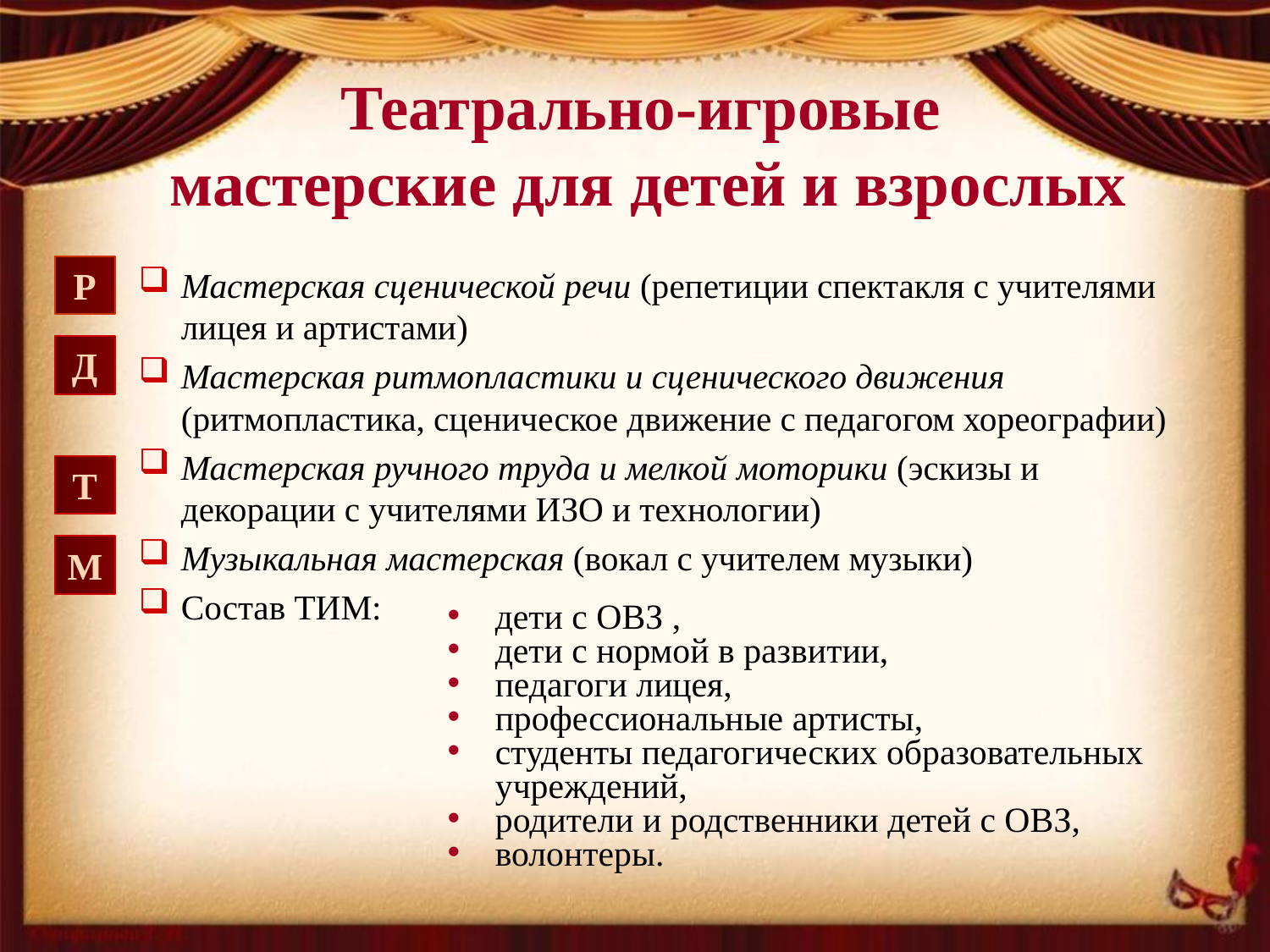

Театрально-игровые
 мастерские для детей и взрослых
Р
Мастерская сценической речи (репетиции спектакля с учителями лицея и артистами)
Мастерская ритмопластики и сценического движения (ритмопластика, сценическое движение с педагогом хореографии)
Мастерская ручного труда и мелкой моторики (эскизы и декорации с учителями ИЗО и технологии)
Музыкальная мастерская (вокал с учителем музыки)
Состав ТИМ:

Д
Т
М
дети с ОВЗ ,
дети с нормой в развитии,
педагоги лицея,
профессиональные артисты,
студенты педагогических образовательных учреждений,
родители и родственники детей с ОВЗ,
волонтеры.